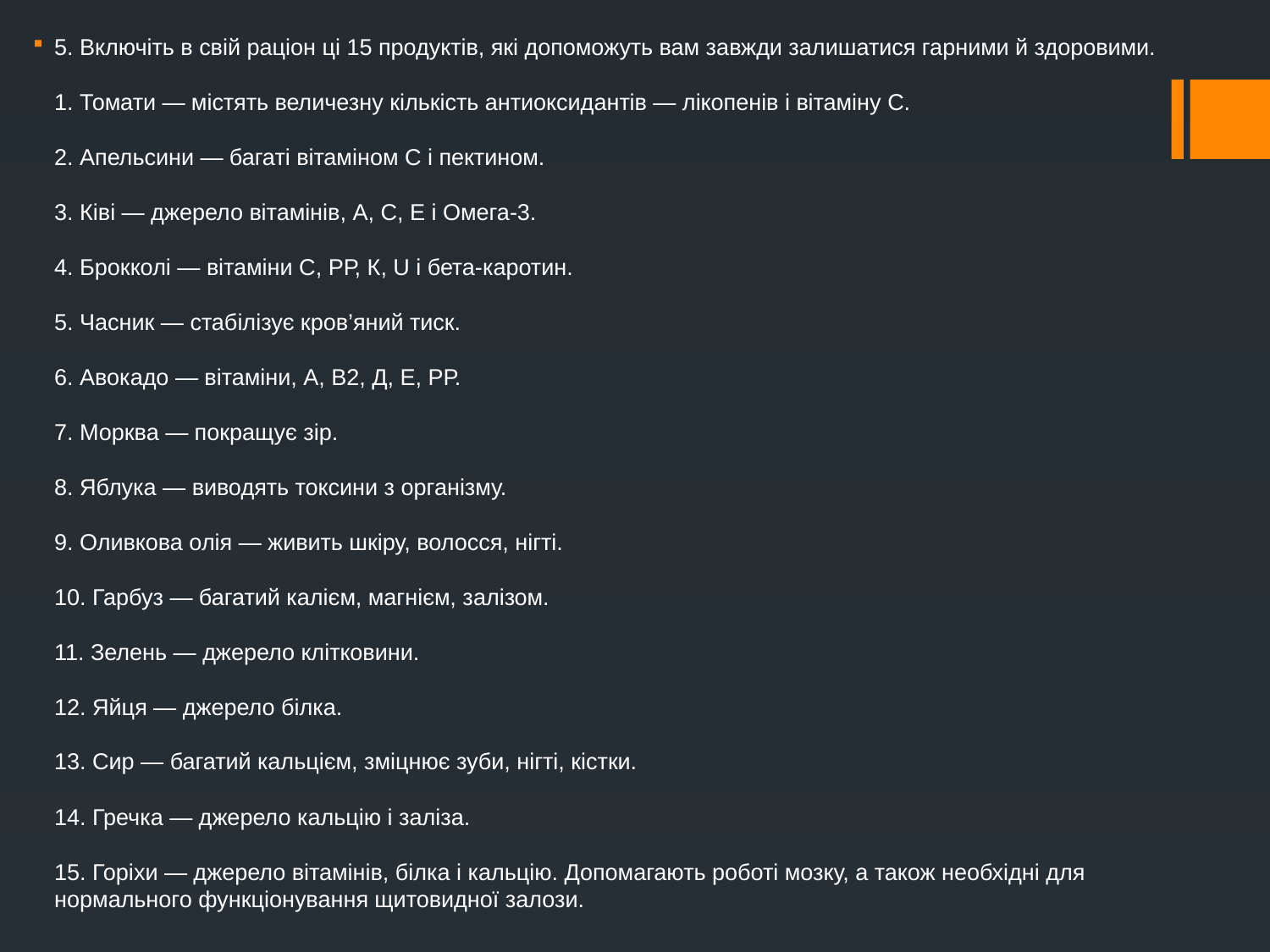

#
5. Включіть в свій раціон ці 15 продуктів, які допоможуть вам завжди залишатися гарними й здоровими.
1. Томати — містять величезну кількість антиоксидантів — лікопенів і вітаміну С.
2. Апельсини — багаті вітаміном С і пектином.
3. Ківі — джерело вітамінів, А, С, Е і Омега-3.
4. Брокколі — вітаміни С, РР, К, U і бета-каротин.
5. Часник — стабілізує кров’яний тиск.
6. Авокадо — вітаміни, А, В2, Д, Е, РР.
7. Морква — покращує зір.
8. Яблука — виводять токсини з організму.
9. Оливкова олія — живить шкіру, волосся, нігті.
10. Гарбуз — багатий калієм, магнієм, залізом.
11. Зелень — джерело клітковини.
12. Яйця — джерело білка.
13. Сир — багатий кальцієм, зміцнює зуби, нігті, кістки.
14. Гречка — джерело кальцію і заліза.
15. Горіхи — джерело вітамінів, білка і кальцію. Допомагають роботі мозку, а також необхідні для нормального функціонування щитовидної залози.